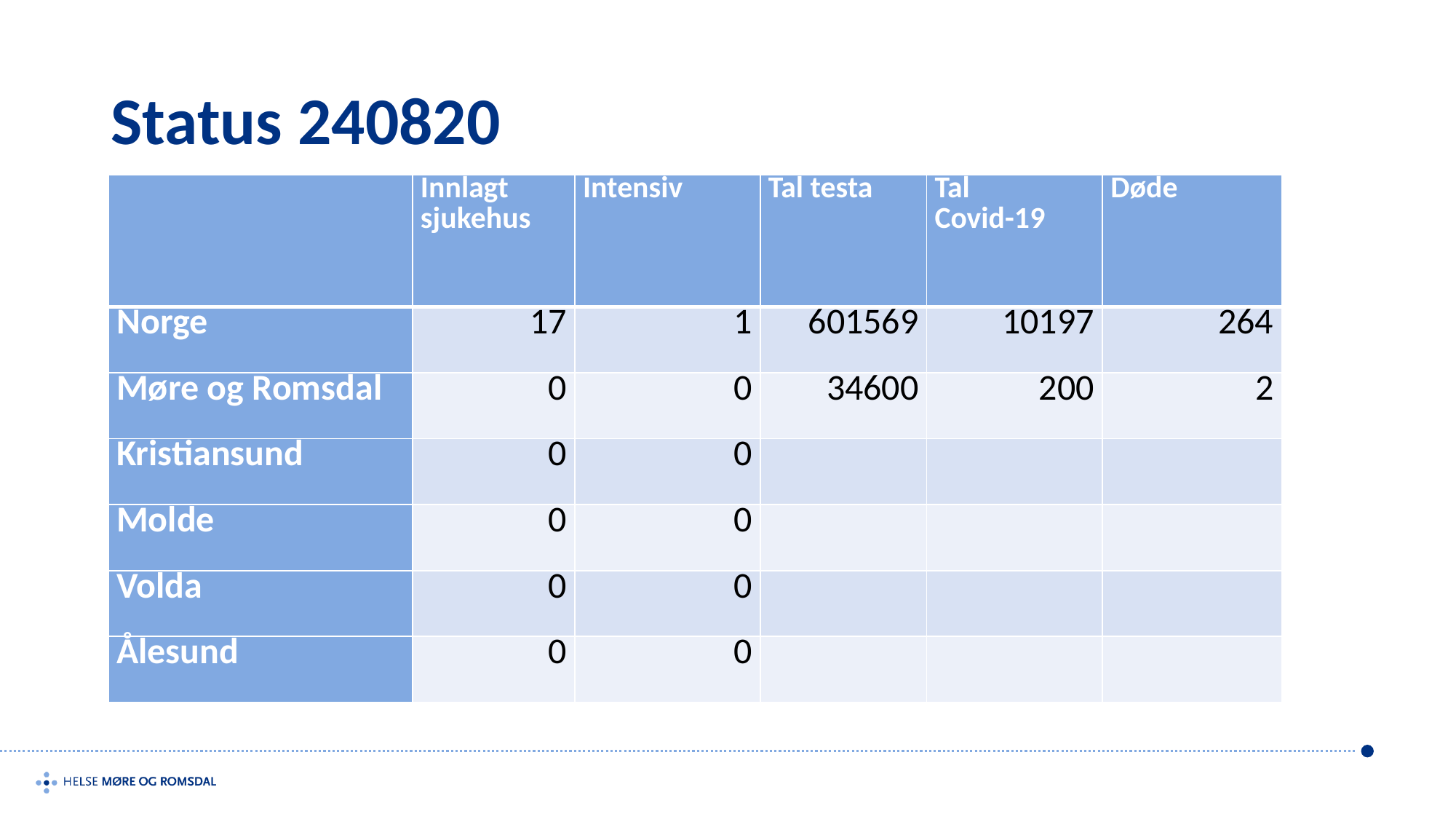

# Status 240820
|  | Innlagt sjukehus | Intensiv | Tal testa | Tal Covid-19 | Døde |
| --- | --- | --- | --- | --- | --- |
| Norge | 17 | 1 | 601569 | 10197 | 264 |
| Møre og Romsdal | 0 | 0 | 34600 | 200 | 2 |
| Kristiansund | 0 | 0 |  |  |  |
| Molde | 0 | 0 |  |  |  |
| Volda | 0 | 0 |  |  |  |
| Ålesund | 0 | 0 |  |  |  |